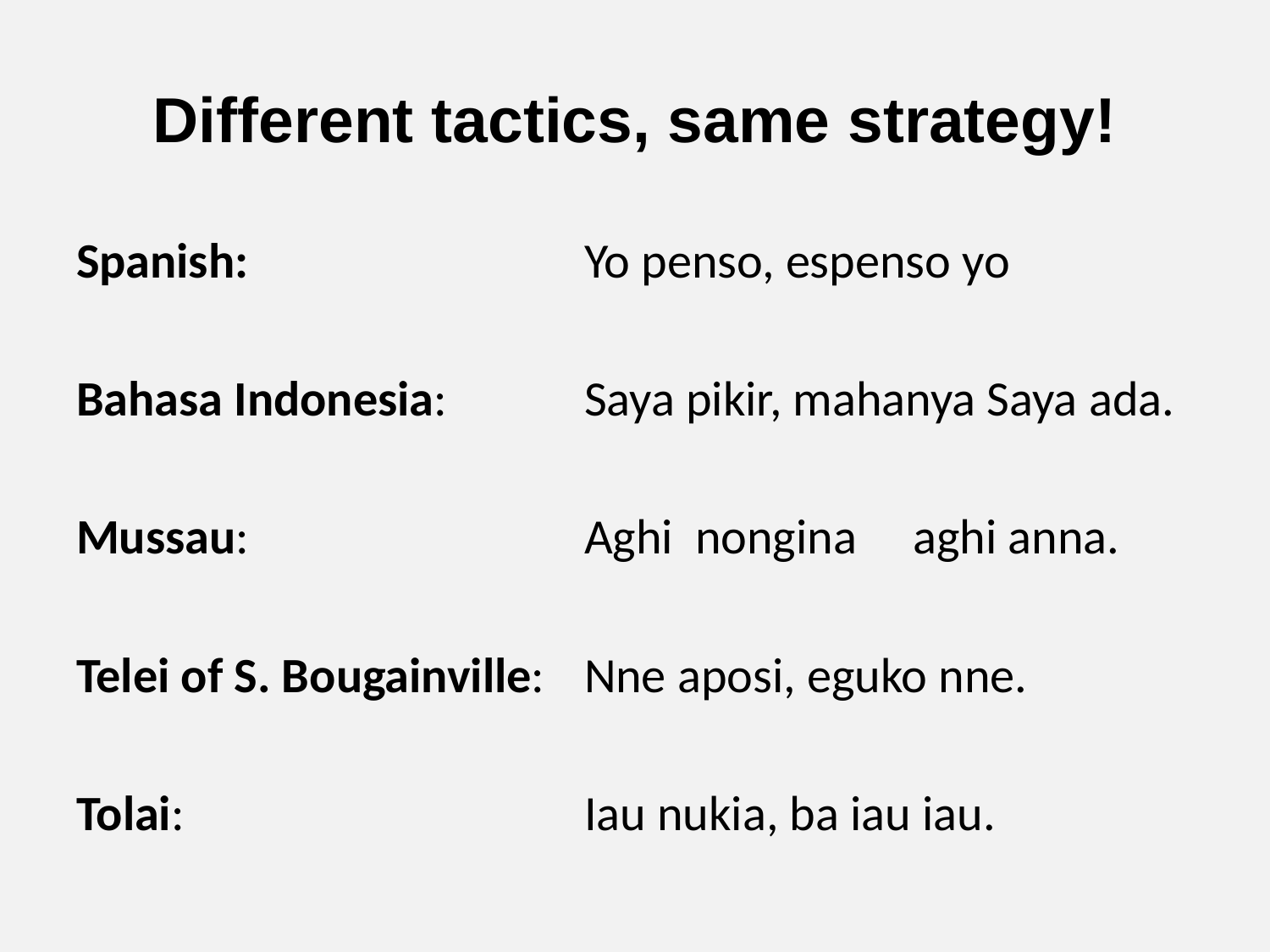

# Different tactics, same strategy!
Spanish:			Yo penso, espenso yo

Bahasa Indonesia: 	Saya pikir, mahanya Saya ada.

Mussau:			Aghi  nongina     aghi anna.

Telei of S. Bougainville:	Nne aposi, eguko nne.

Tolai:				Iau nukia, ba iau iau.